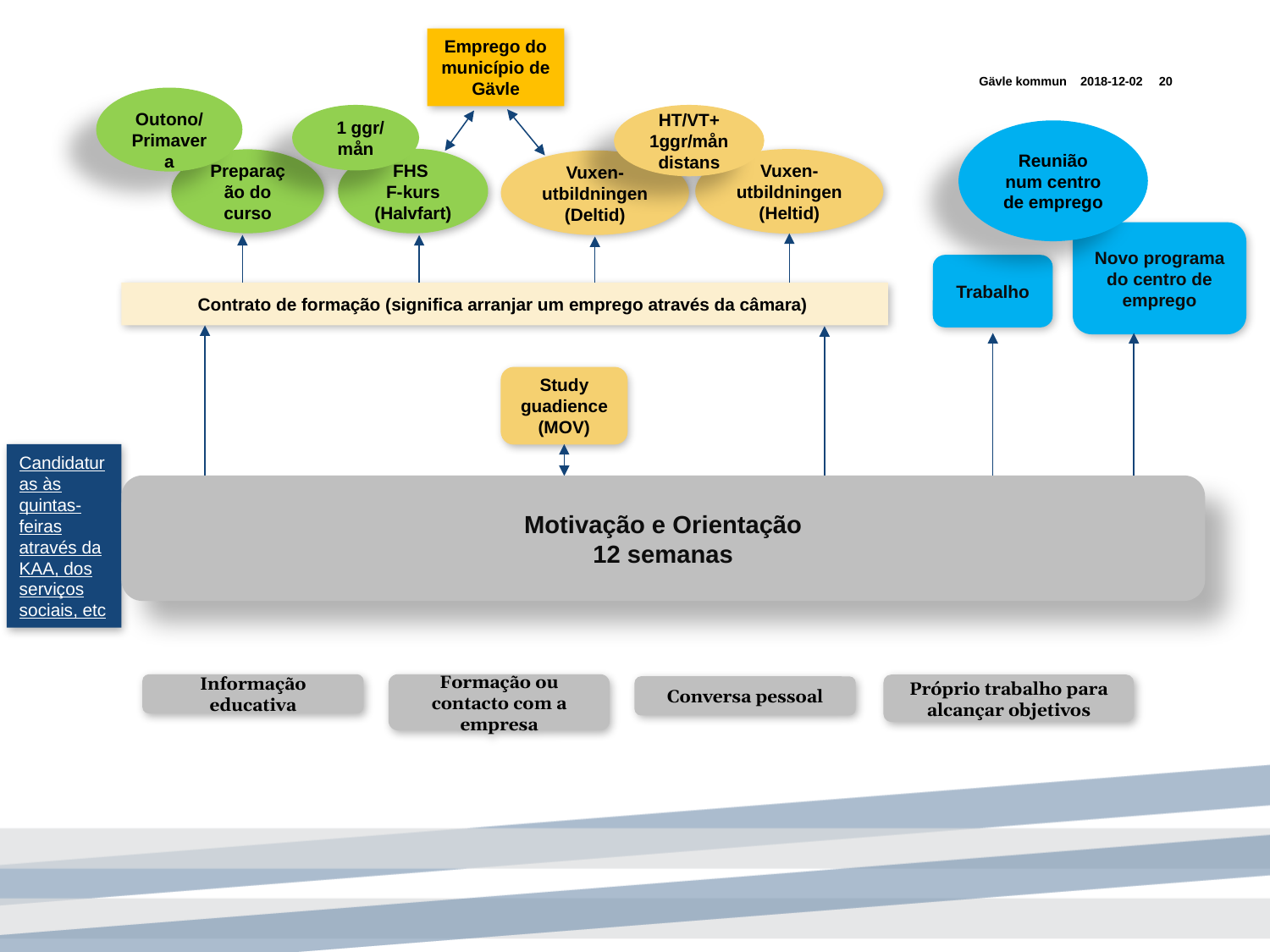

Emprego do município de Gävle
Gävle kommun
2018-12-02
20
 Outono/Primavera
  1 ggr/ mån
HT/VT+
1ggr/mån distans
Reunião num centro de emprego
FHS
F-kurs
(Halvfart)
Vuxen-utbildningen
(Heltid)
Preparação do curso
Vuxen-utbildningen
(Deltid)
Novo programa do centro de emprego
Trabalho
Contrato de formação (significa arranjar um emprego através da câmara)
Study guadience (MOV)
Candidaturas às quintas-feiras através da KAA, dos serviços sociais, etc
Motivação e Orientação
12 semanas
Informação educativa
Formação ou contacto com a empresa
Próprio trabalho para alcançar objetivos
Conversa pessoal